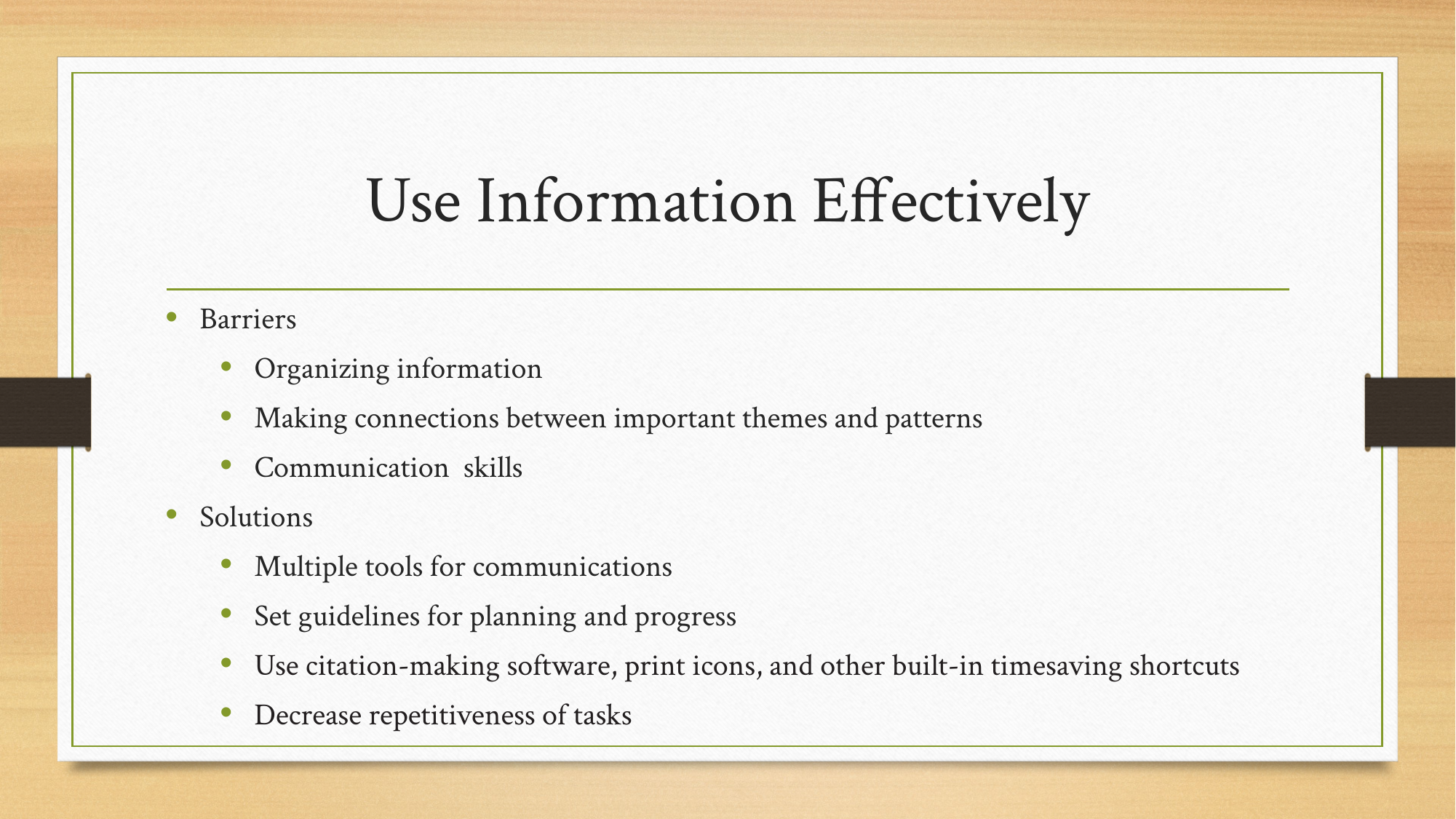

# Use Information Effectively
Barriers
Organizing information
Making connections between important themes and patterns
Communication  skills
Solutions
Multiple tools for communications
Set guidelines for planning and progress
Use citation-making software, print icons, and other built-in timesaving shortcuts
Decrease repetitiveness of tasks